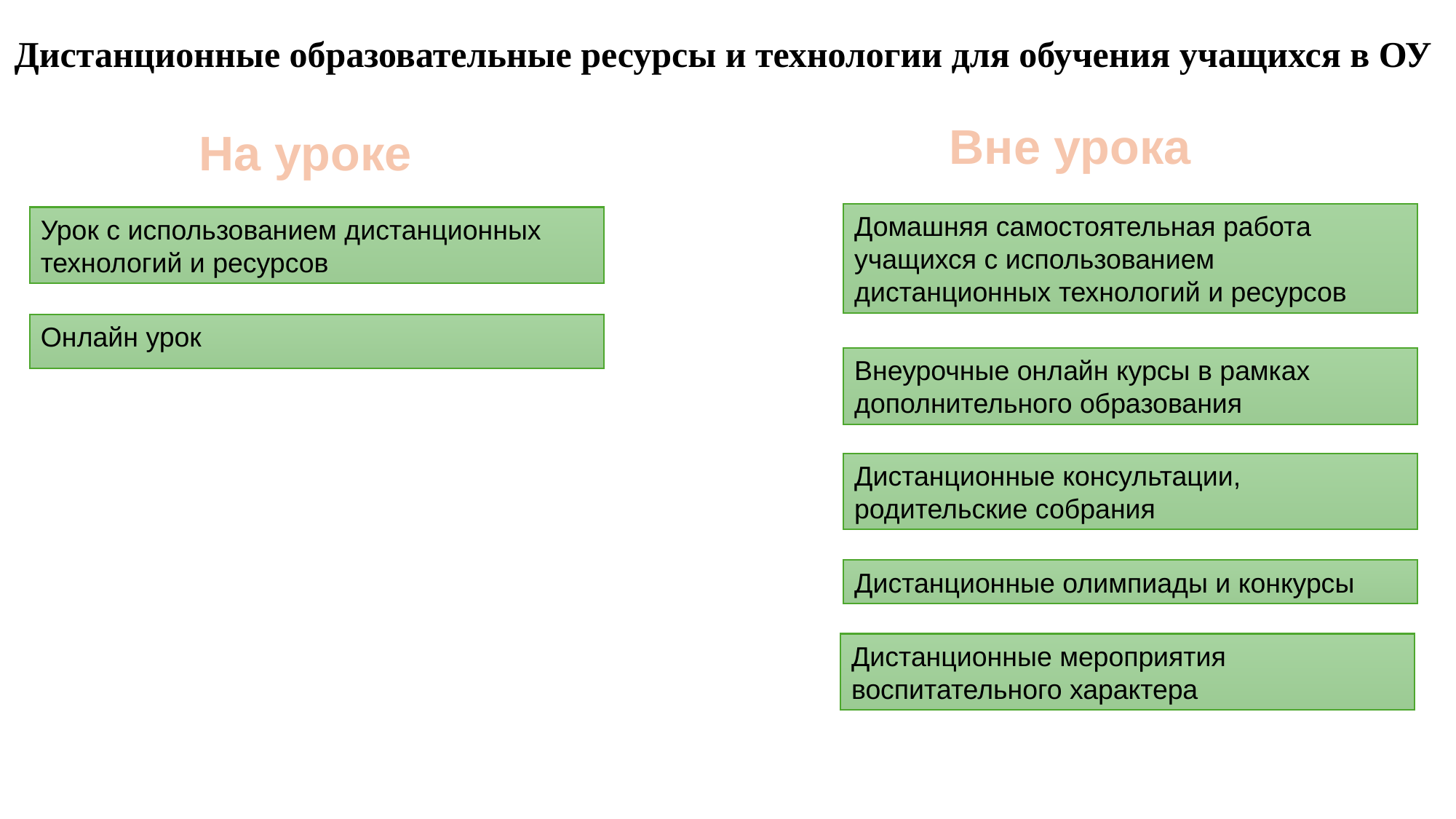

Дистанционные образовательные ресурсы и технологии для обучения учащихся в ОУ
Вне урока
На уроке
Домашняя самостоятельная работа учащихся с использованием дистанционных технологий и ресурсов
Урок с использованием дистанционных технологий и ресурсов
Онлайн урок

Внеурочные онлайн курсы в рамках дополнительного образования
Дистанционные консультации, родительские собрания
Дистанционные олимпиады и конкурсы
Дистанционные мероприятия воспитательного характера